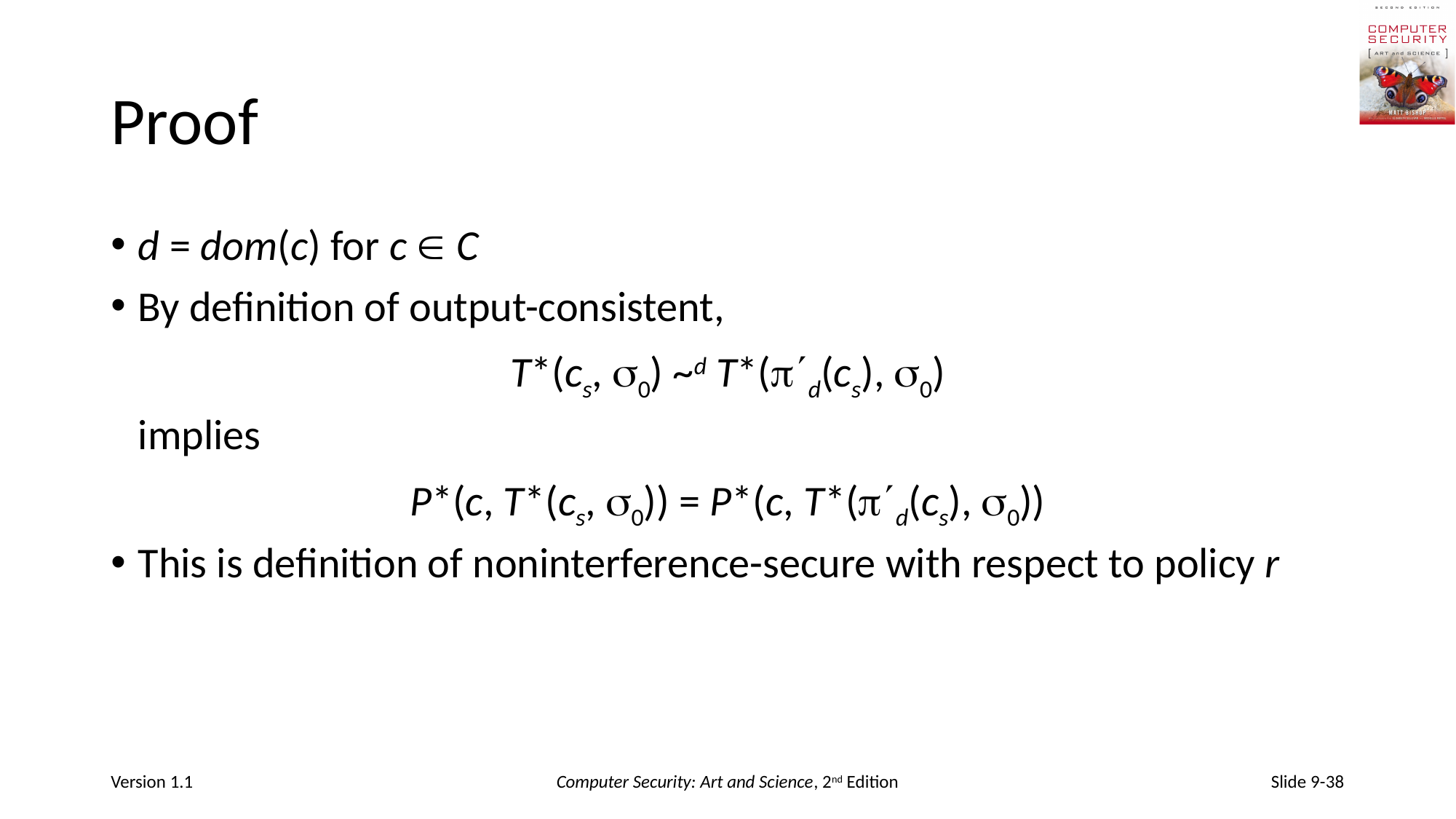

# Proof
d = dom(c) for c ∈ C
By definition of output-consistent,
T*(cs, σ0) ~d T*(π′d(cs), σ0)
	implies
P*(c, T*(cs, σ0)) = P*(c, T*(π′d(cs), σ0))
This is definition of noninterference-secure with respect to policy r
Version 1.1
Computer Security: Art and Science, 2nd Edition
Slide 9-38